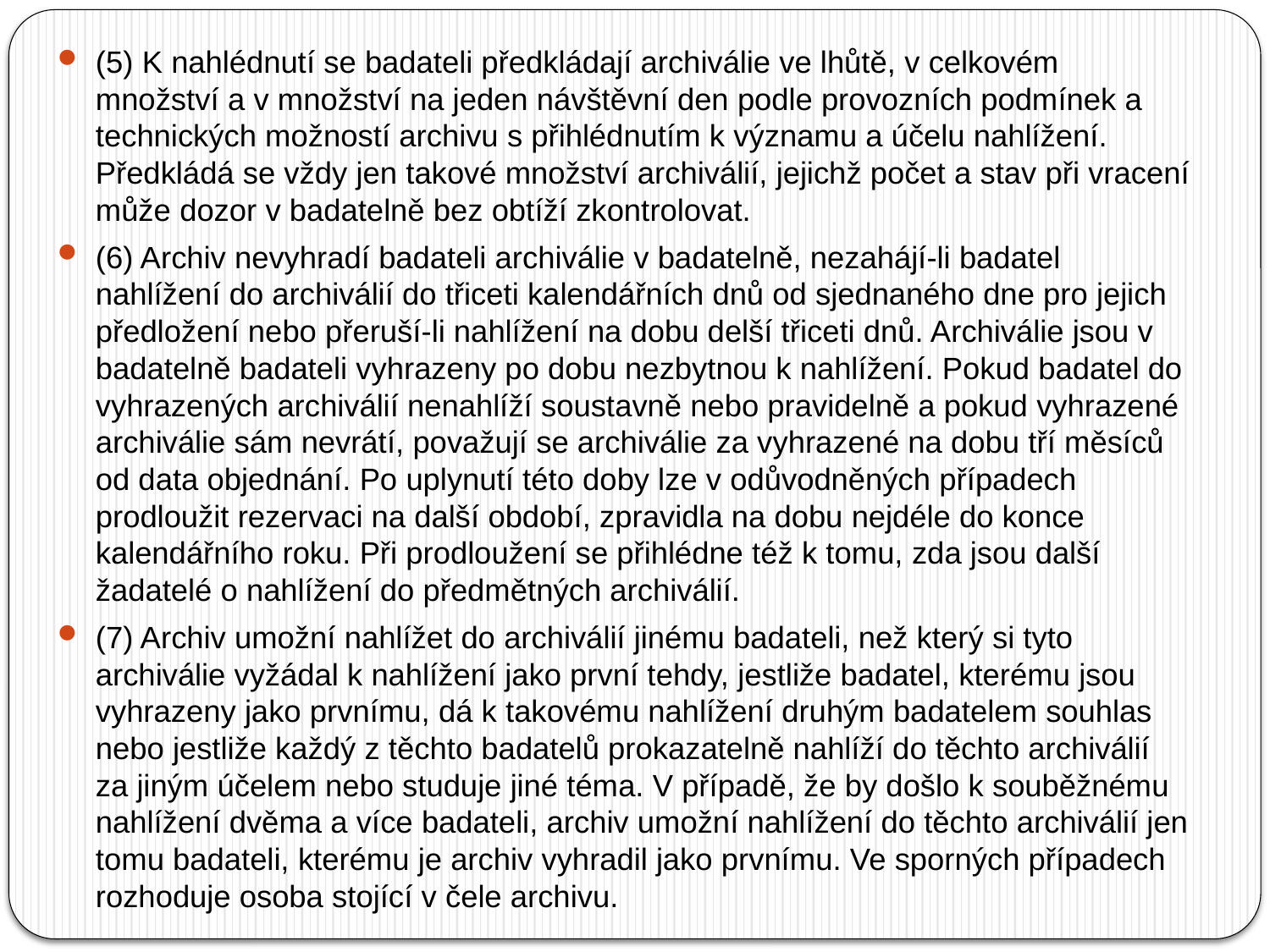

(5) K nahlédnutí se badateli předkládají archiválie ve lhůtě, v celkovém množství a v množství na jeden návštěvní den podle provozních podmínek a technických možností archivu s přihlédnutím k významu a účelu nahlížení. Předkládá se vždy jen takové množství archiválií, jejichž počet a stav při vracení může dozor v badatelně bez obtíží zkontrolovat.
(6) Archiv nevyhradí badateli archiválie v badatelně, nezahájí-li badatel nahlížení do archiválií do třiceti kalendářních dnů od sjednaného dne pro jejich předložení nebo přeruší-li nahlížení na dobu delší třiceti dnů. Archiválie jsou v badatelně badateli vyhrazeny po dobu nezbytnou k nahlížení. Pokud badatel do vyhrazených archiválií nenahlíží soustavně nebo pravidelně a pokud vyhrazené archiválie sám nevrátí, považují se archiválie za vyhrazené na dobu tří měsíců od data objednání. Po uplynutí této doby lze v odůvodněných případech prodloužit rezervaci na další období, zpravidla na dobu nejdéle do konce kalendářního roku. Při prodloužení se přihlédne též k tomu, zda jsou další žadatelé o nahlížení do předmětných archiválií.
(7) Archiv umožní nahlížet do archiválií jinému badateli, než který si tyto archiválie vyžádal k nahlížení jako první tehdy, jestliže badatel, kterému jsou vyhrazeny jako prvnímu, dá k takovému nahlížení druhým badatelem souhlas nebo jestliže každý z těchto badatelů prokazatelně nahlíží do těchto archiválií za jiným účelem nebo studuje jiné téma. V případě, že by došlo k souběžnému nahlížení dvěma a více badateli, archiv umožní nahlížení do těchto archiválií jen tomu badateli, kterému je archiv vyhradil jako prvnímu. Ve sporných případech rozhoduje osoba stojící v čele archivu.